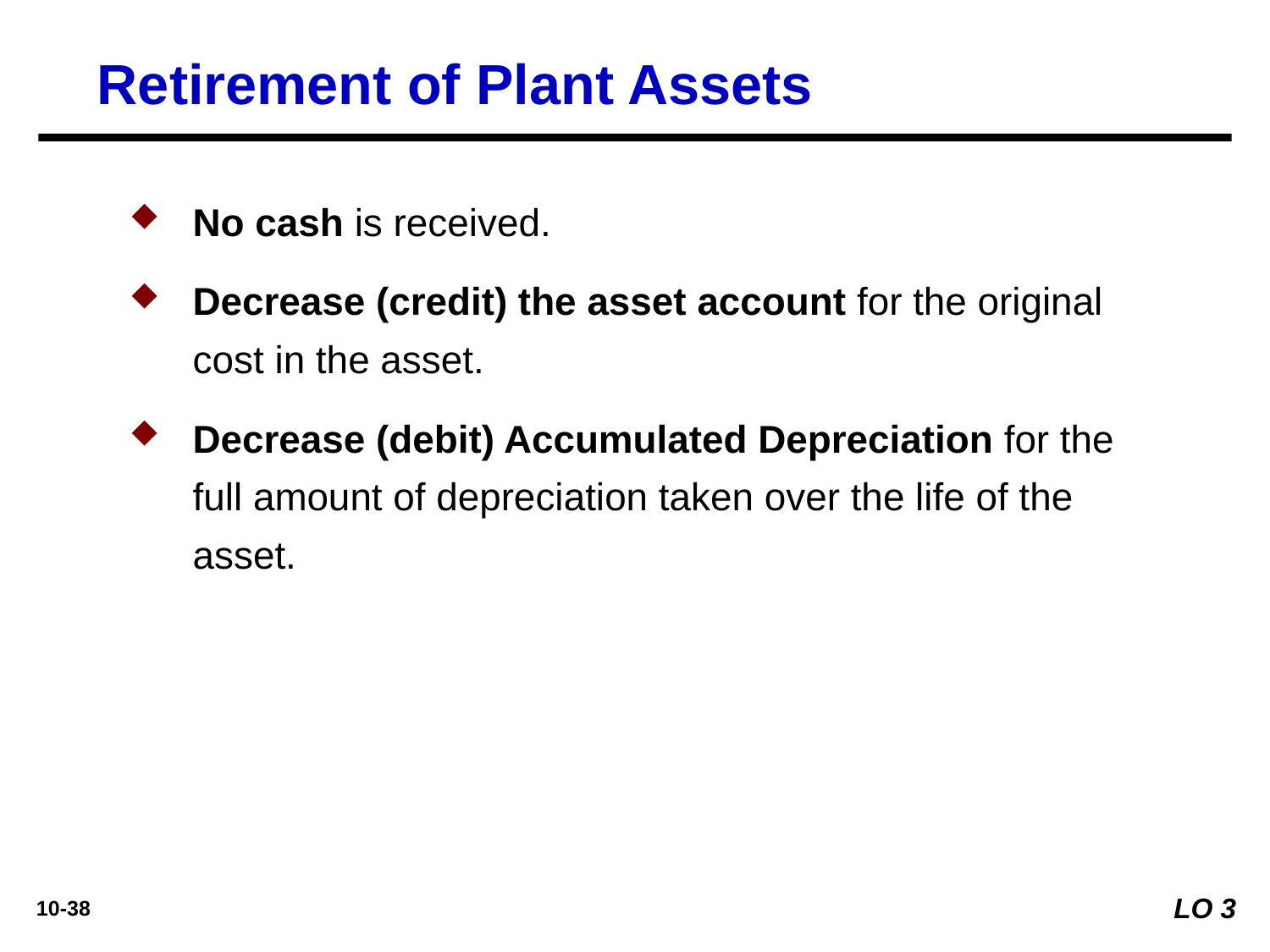

Retirement of Plant Assets

No cash is received.
Decrease (credit) the asset account for the original cost in the asset.
Decrease (debit) Accumulated Depreciation for the full amount of depreciation taken over the life of the asset.
LO 3